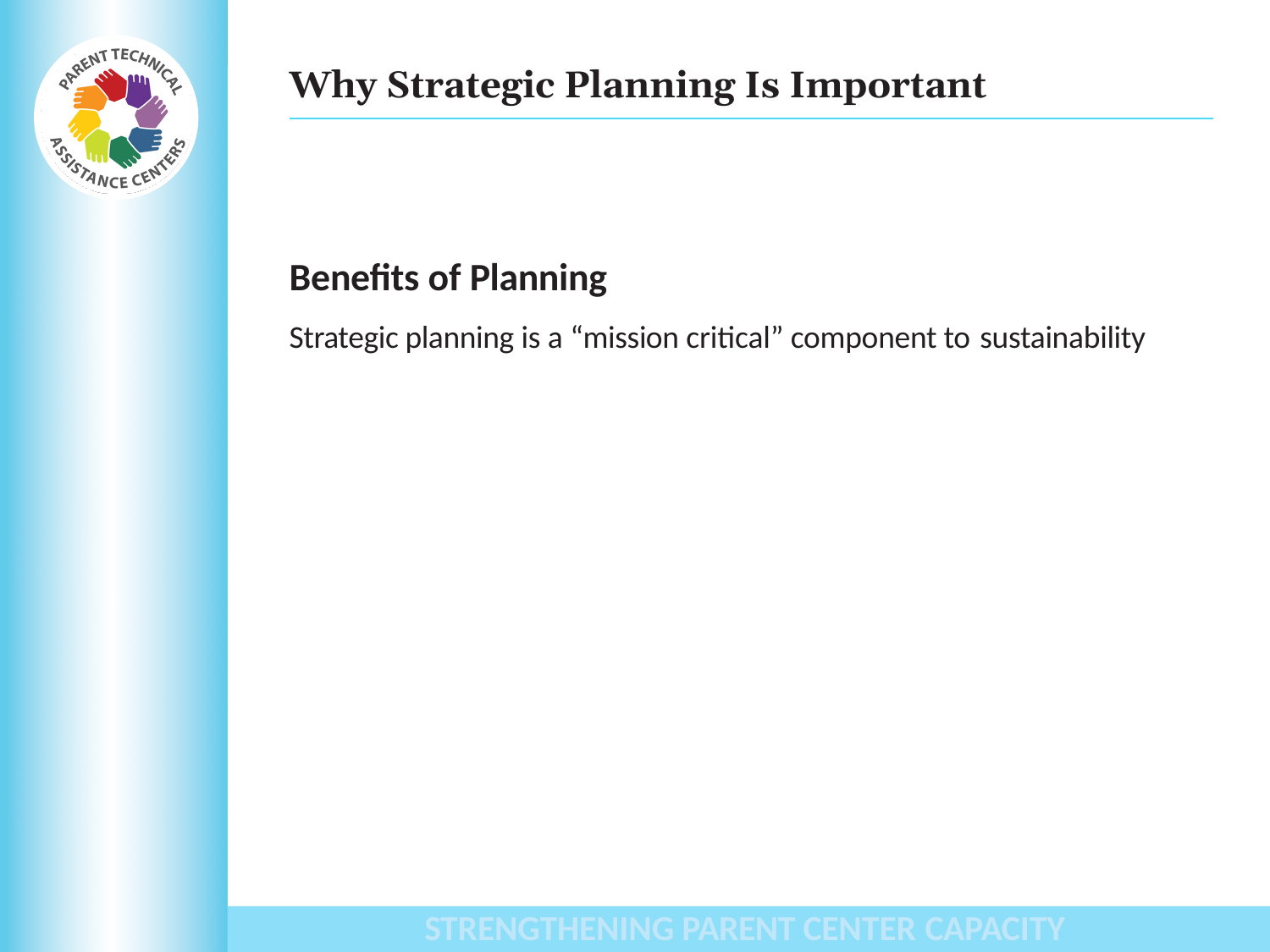

# Why Strategic Planning Is Important

Benefits of Planning
Strategic planning is a “mission critical” component to sustainability
STRENGTHENING PARENT CENTER CAPACITY